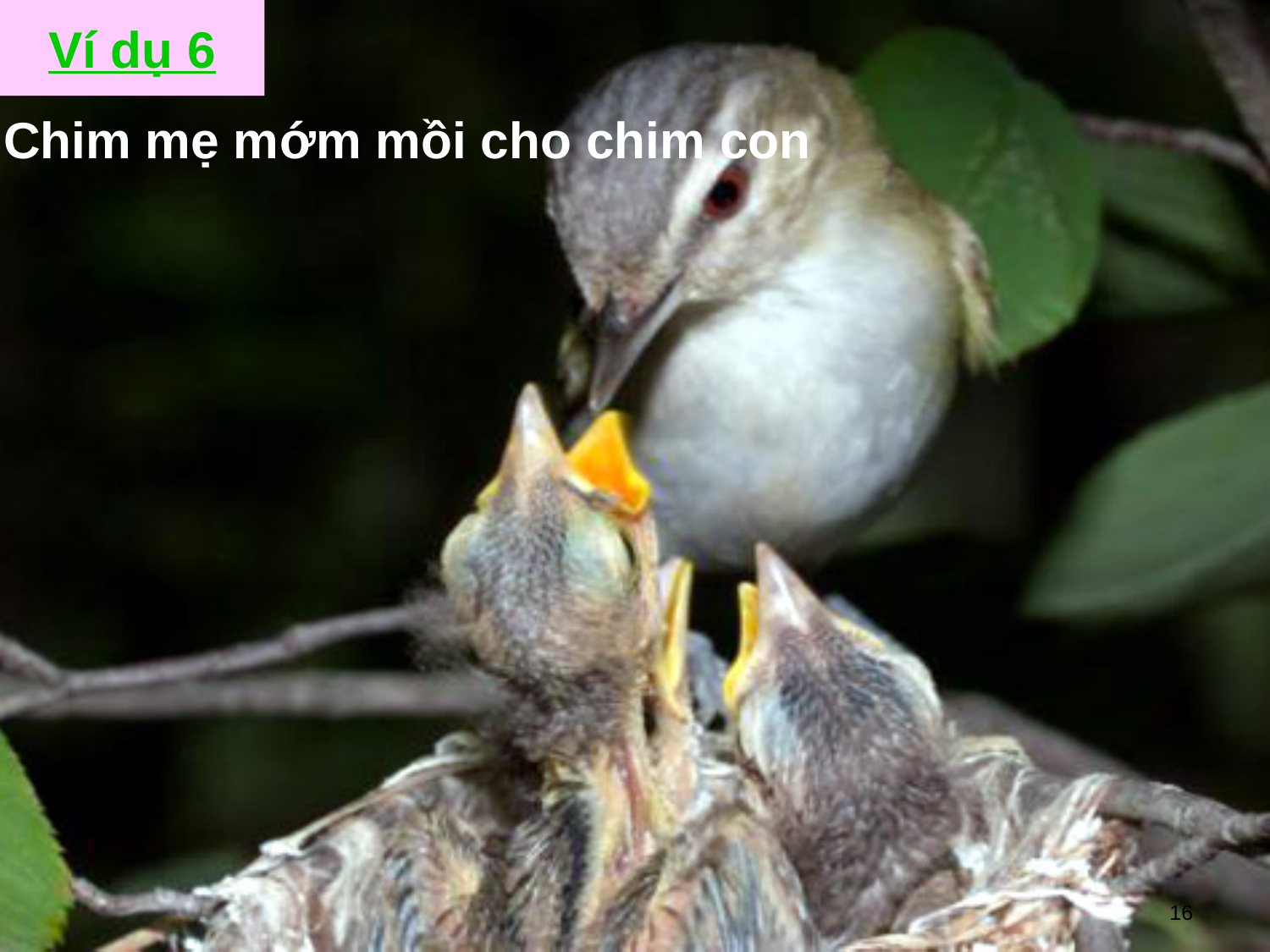

Ví dụ 6
Chim mẹ mớm mồi cho chim con
16